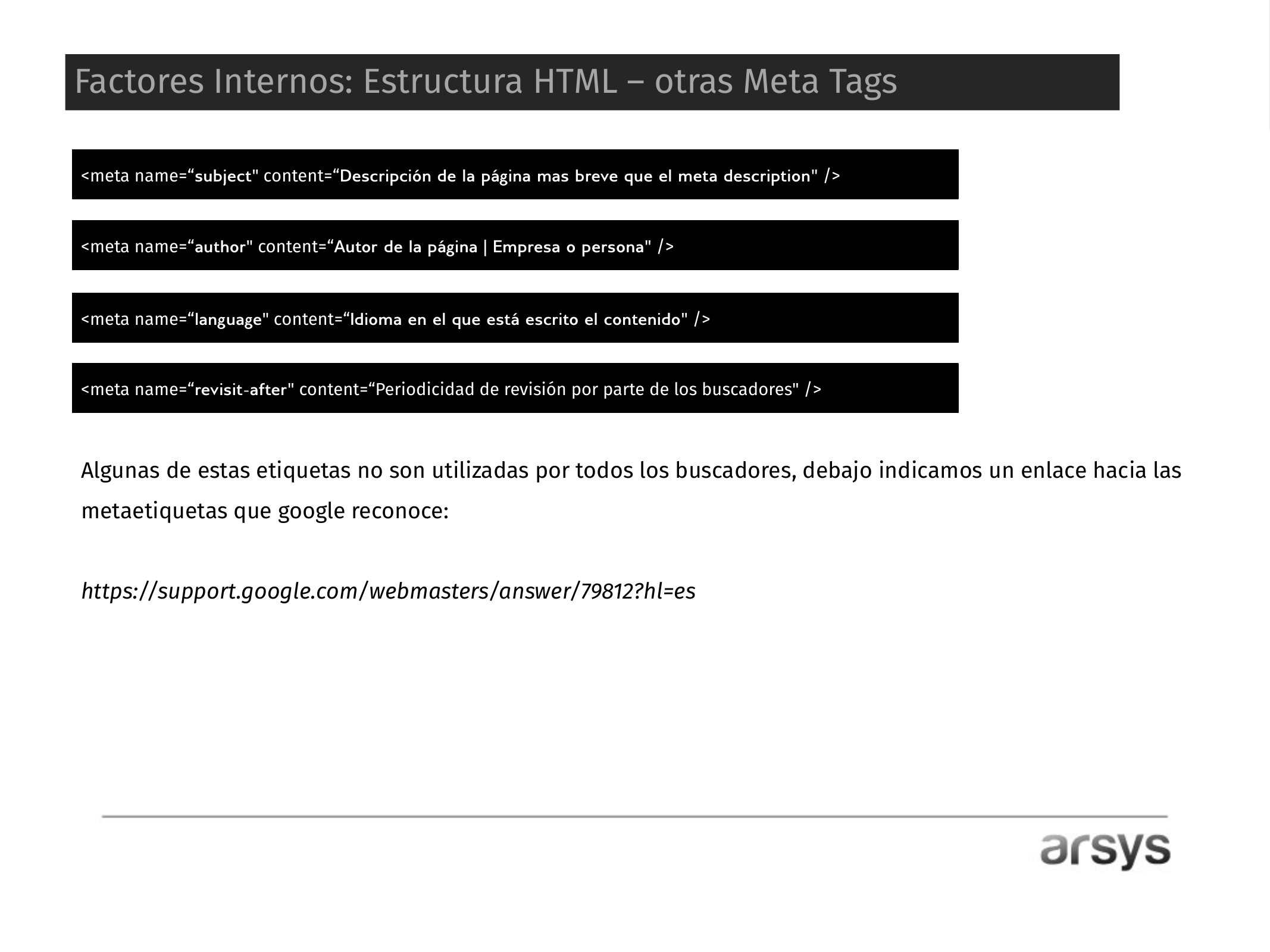

Factores Internos: Estructura HTML – otras Meta Tags

<meta name=“subject" content=“Descripción de la página mas breve que el meta description" />

<meta name=“author" content=“Autor de la página | Empresa o persona" />

<meta name=“language" content=“Idioma en el que está escrito el contenido" />

<meta name=“revisit-after" content=“Periodicidad de revisión por parte de los buscadores" />
Algunas de estas etiquetas no son utilizadas por todos los buscadores, debajo indicamos un enlace hacia las metaetiquetas que google reconoce:

https://support.google.com/webmasters/answer/79812?hl=es